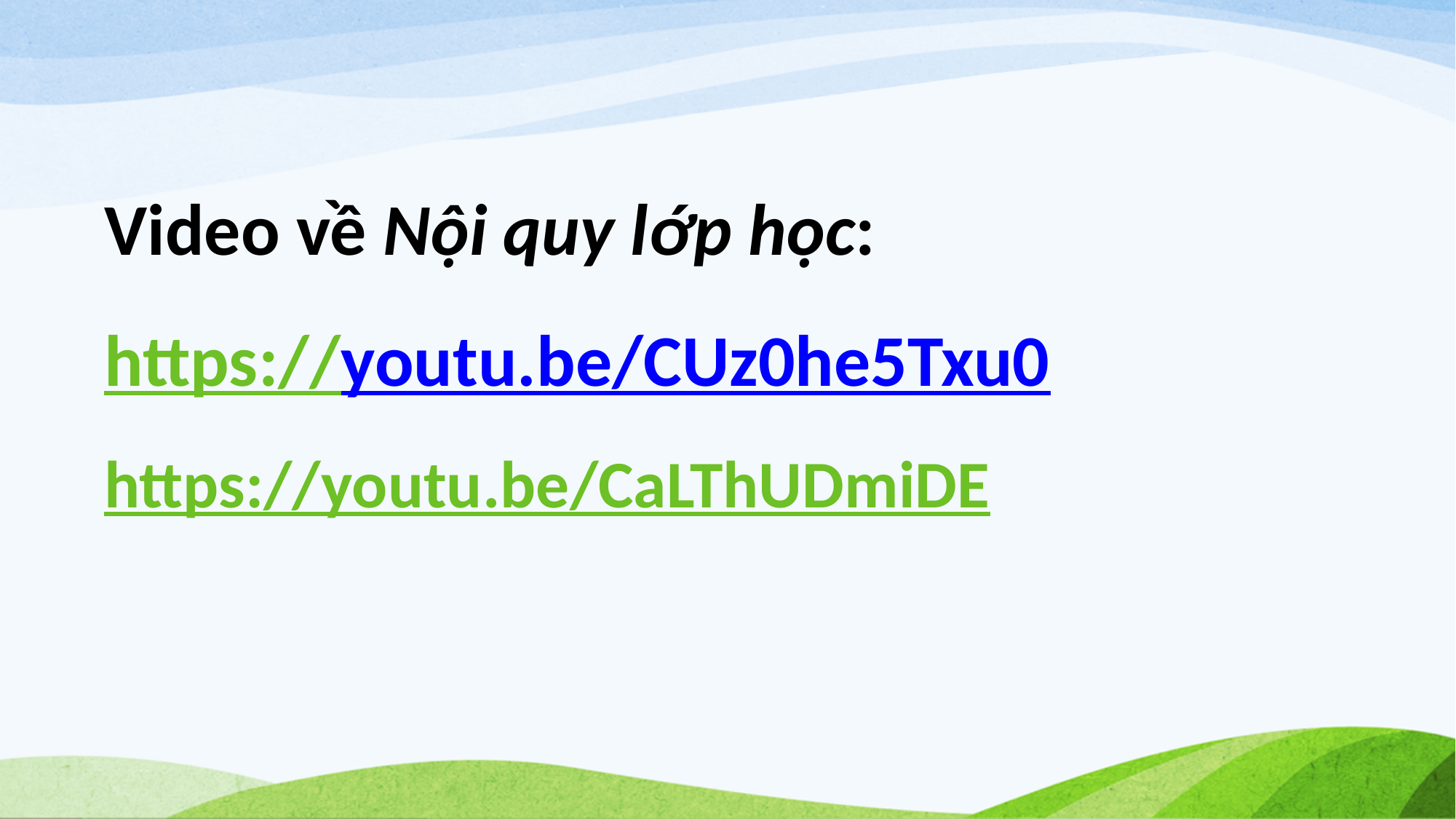

# Video về Nội quy lớp học: https://youtu.be/CUz0he5Txu0 https://youtu.be/CaLThUDmiDE